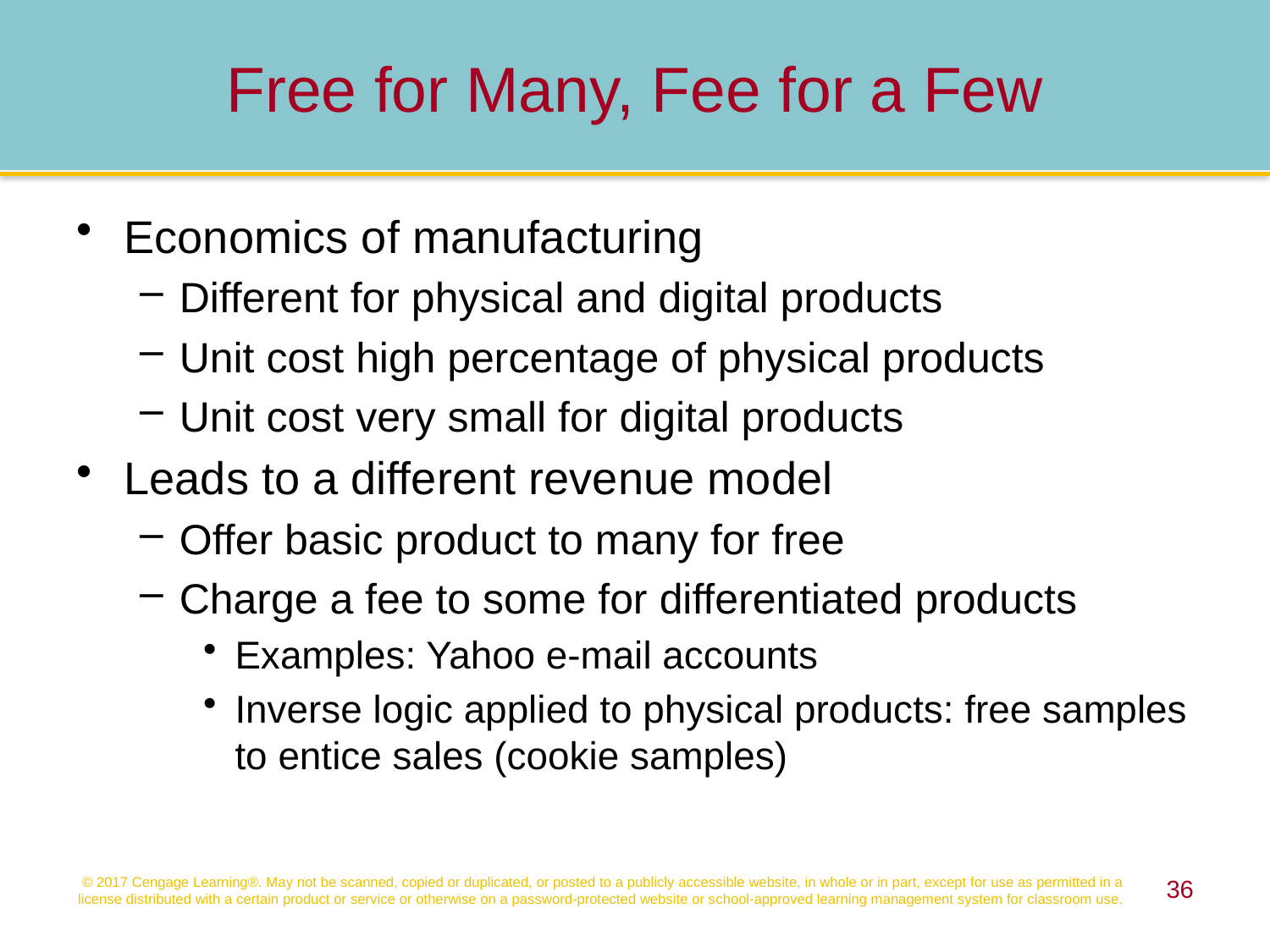

Free for Many, Fee for a Few
Economics of manufacturing
Different for physical and digital products
Unit cost high percentage of physical products
Unit cost very small for digital products
Leads to a different revenue model
Offer basic product to many for free
Charge a fee to some for differentiated products
Examples: Yahoo e-mail accounts
Inverse logic applied to physical products: free samples to entice sales (cookie samples)
© 2017 Cengage Learning®. May not be scanned, copied or duplicated, or posted to a publicly accessible website, in whole or in part, except for use as permitted in a license distributed with a certain product or service or otherwise on a password-protected website or school-approved learning management system for classroom use.
36